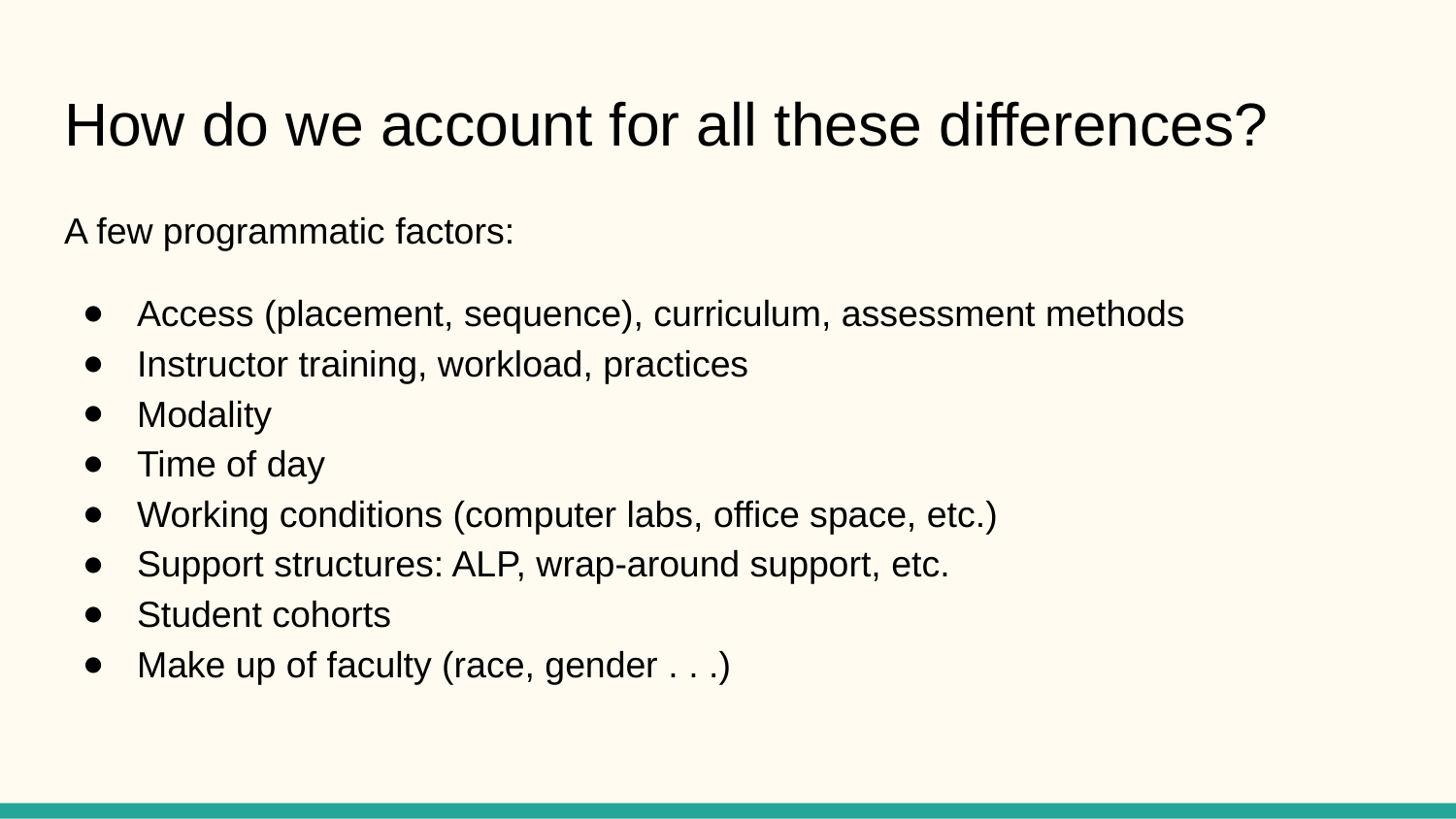

# How do we account for all these differences?
A few programmatic factors:
Access (placement, sequence), curriculum, assessment methods
Instructor training, workload, practices
Modality
Time of day
Working conditions (computer labs, office space, etc.)
Support structures: ALP, wrap-around support, etc.
Student cohorts
Make up of faculty (race, gender . . .)